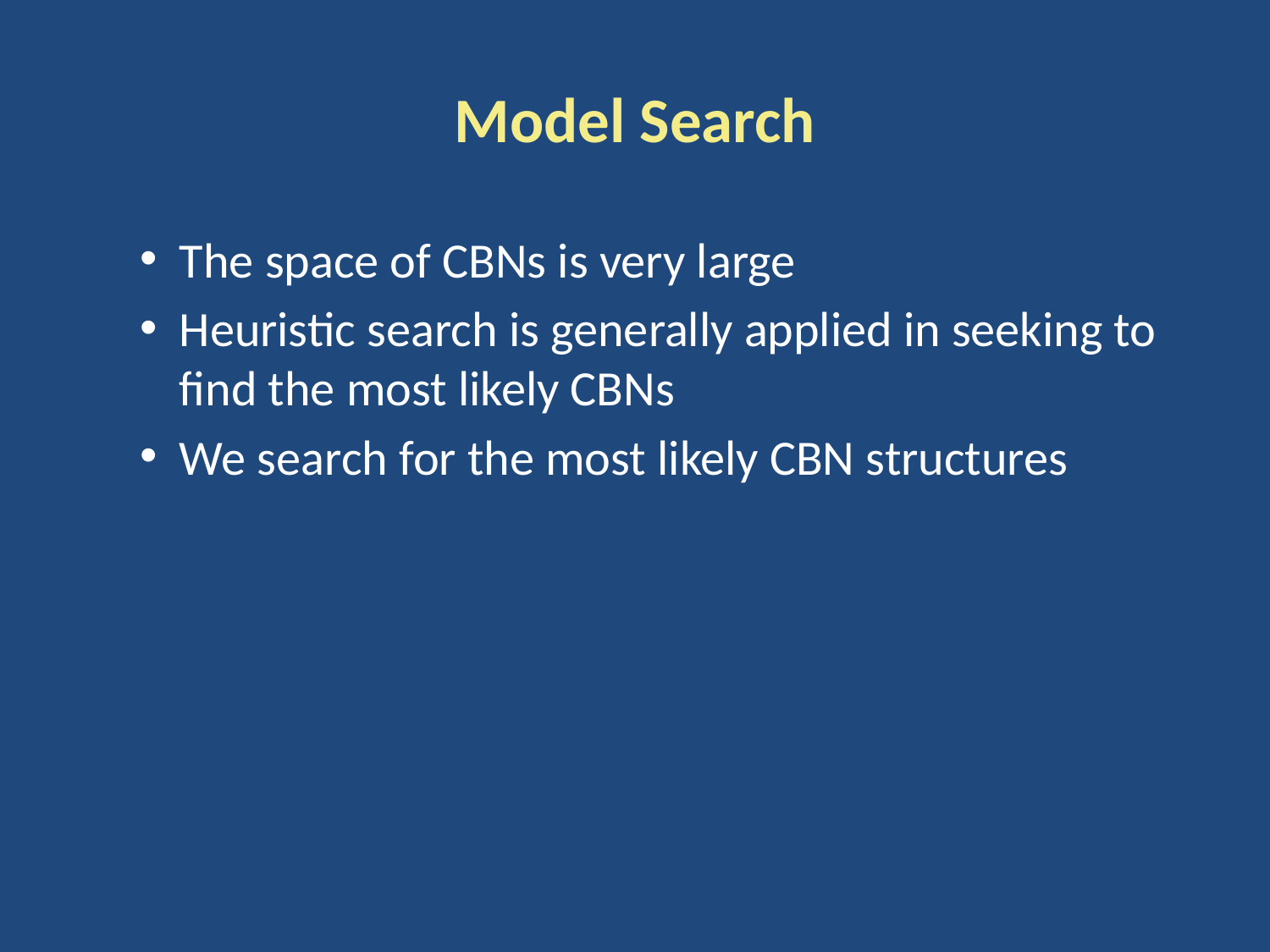

# Model Search
The space of CBNs is very large
Heuristic search is generally applied in seeking to find the most likely CBNs
We search for the most likely CBN structures